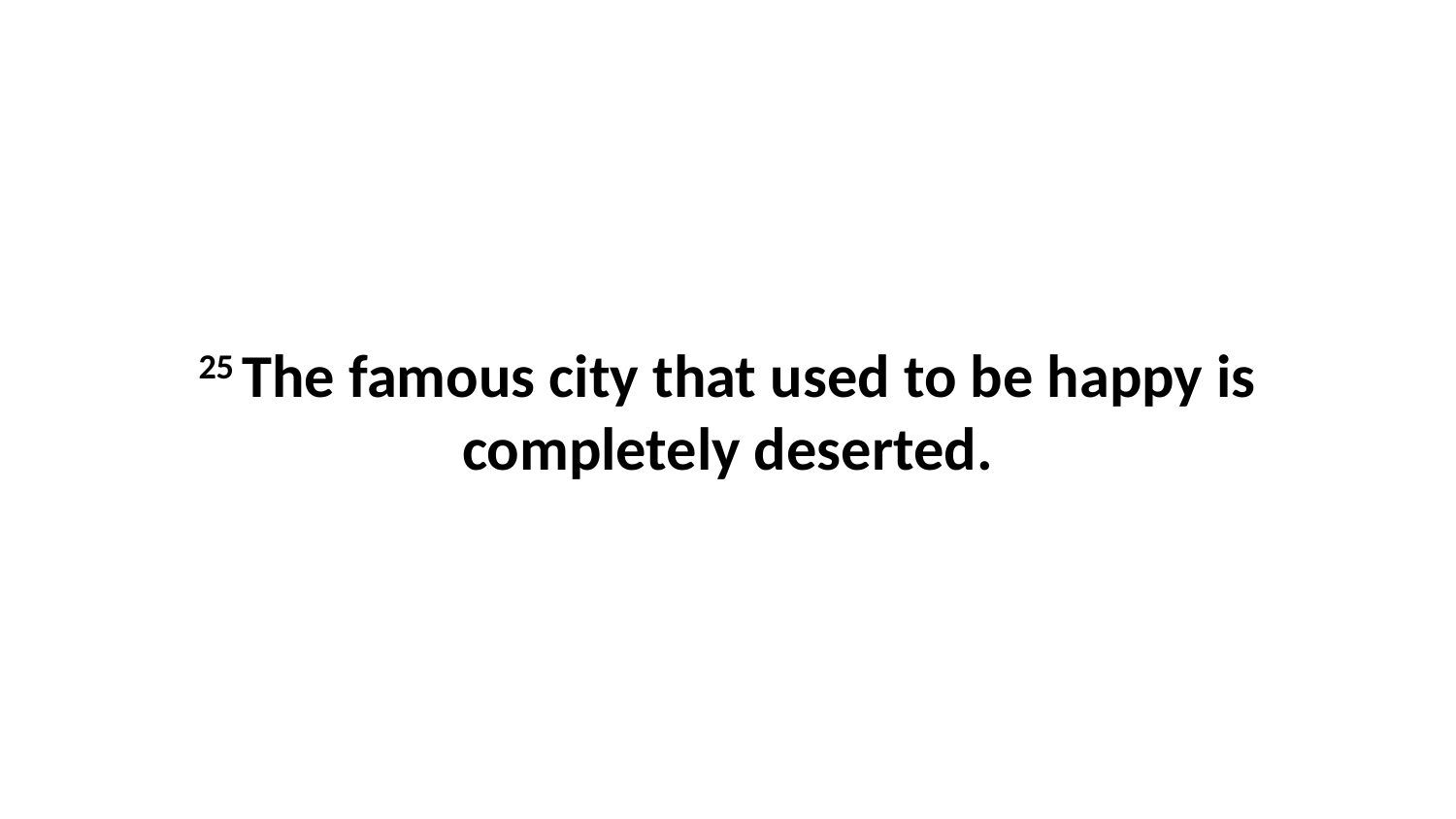

25 The famous city that used to be happy is completely deserted.